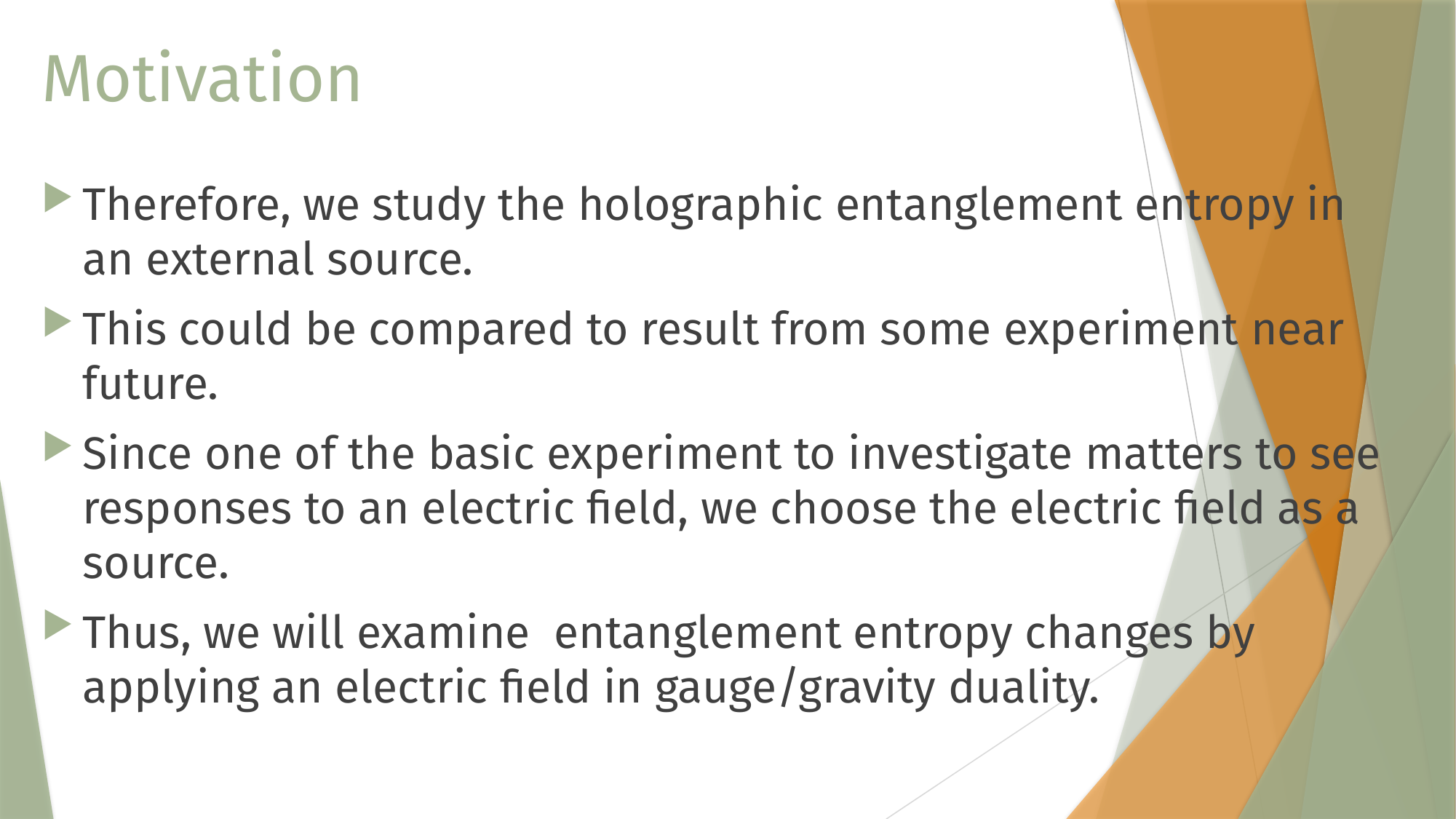

# Motivation
Therefore, we study the holographic entanglement entropy in an external source.
This could be compared to result from some experiment near future.
Since one of the basic experiment to investigate matters to see responses to an electric field, we choose the electric field as a source.
Thus, we will examine  entanglement entropy changes by applying an electric field in gauge/gravity duality.